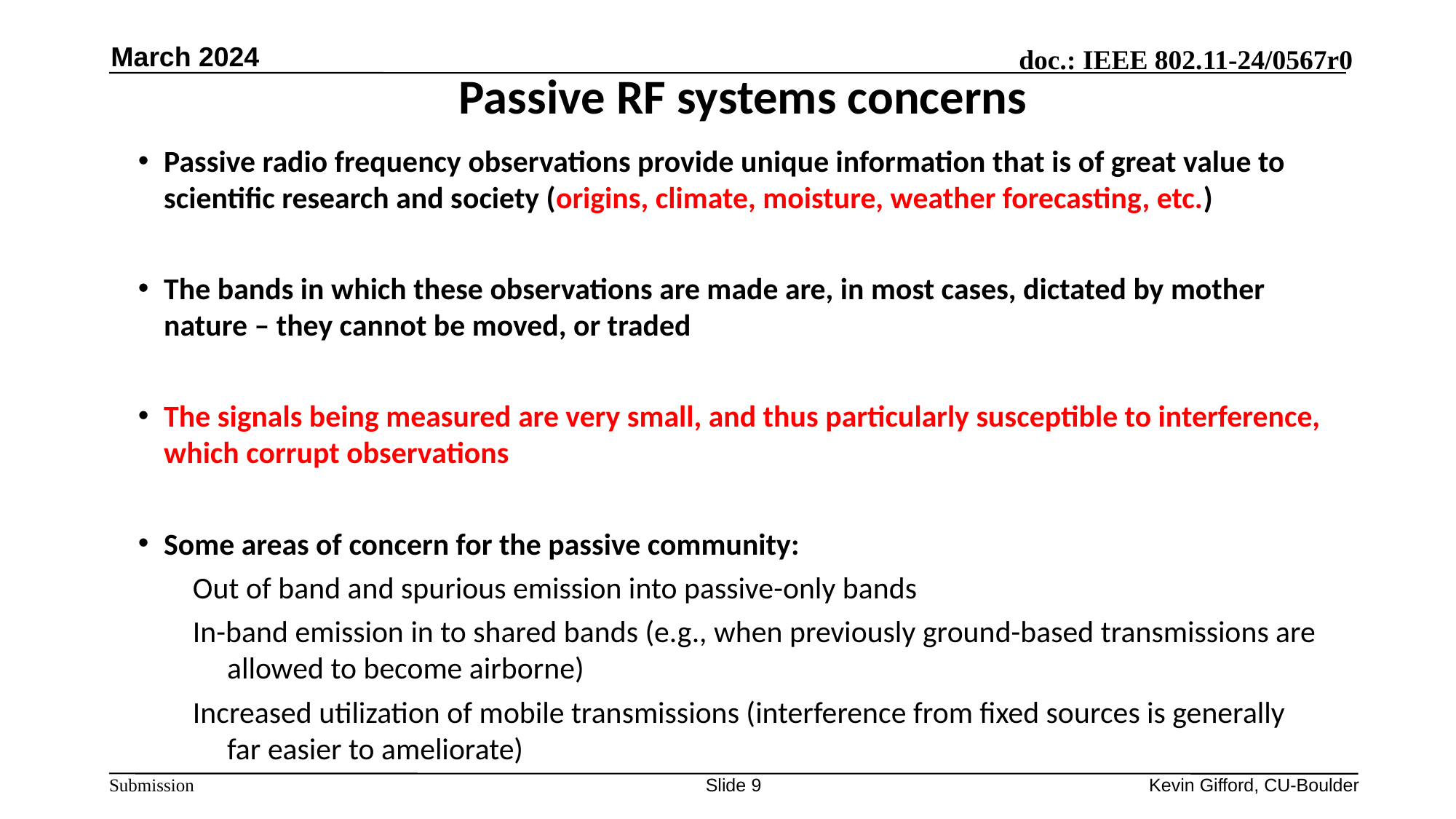

March 2024
Passive RF systems concerns
Passive radio frequency observations provide unique information that is of great value to scientific research and society (origins, climate, moisture, weather forecasting, etc.)

The bands in which these observations are made are, in most cases, dictated by mother nature – they cannot be moved, or traded

The signals being measured are very small, and thus particularly susceptible to interference, which corrupt observations

Some areas of concern for the passive community:
Out of band and spurious emission into passive-only bands
In-band emission in to shared bands (e.g., when previously ground-based transmissions are allowed to become airborne)
Increased utilization of mobile transmissions (interference from fixed sources is generally far easier to ameliorate)
Slide 9
Kevin Gifford, CU-Boulder